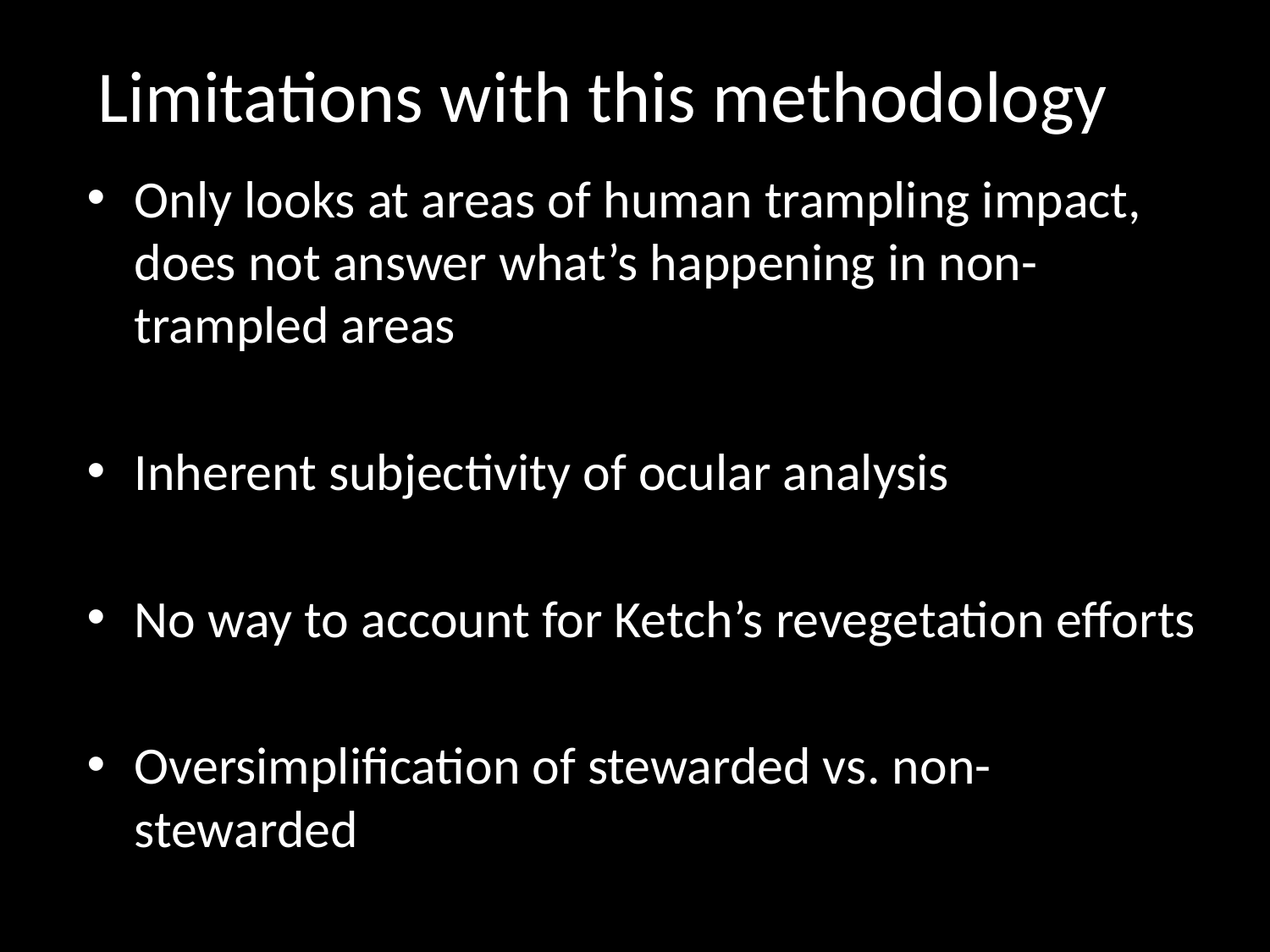

# Limitations with this methodology
Only looks at areas of human trampling impact, does not answer what’s happening in non-trampled areas

Inherent subjectivity of ocular analysis

No way to account for Ketch’s revegetation efforts

Oversimplification of stewarded vs. non-stewarded